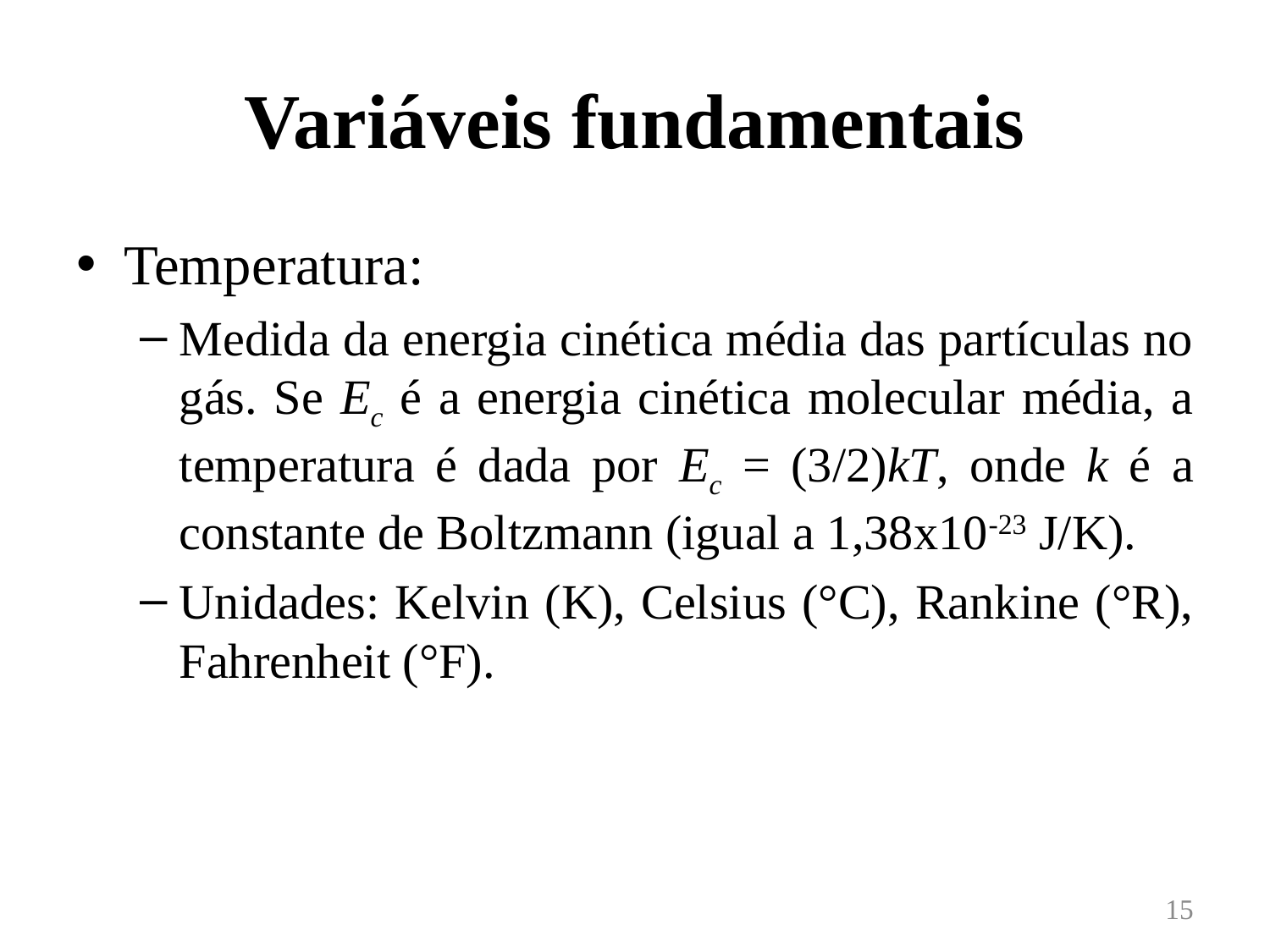

# Variáveis fundamentais
Temperatura:
Medida da energia cinética média das partículas no gás. Se Ec é a energia cinética molecular média, a temperatura é dada por Ec = (3/2)kT, onde k é a constante de Boltzmann (igual a 1,38x10-23 J/K).
Unidades: Kelvin (K), Celsius (°C), Rankine (°R), Fahrenheit (°F).
15